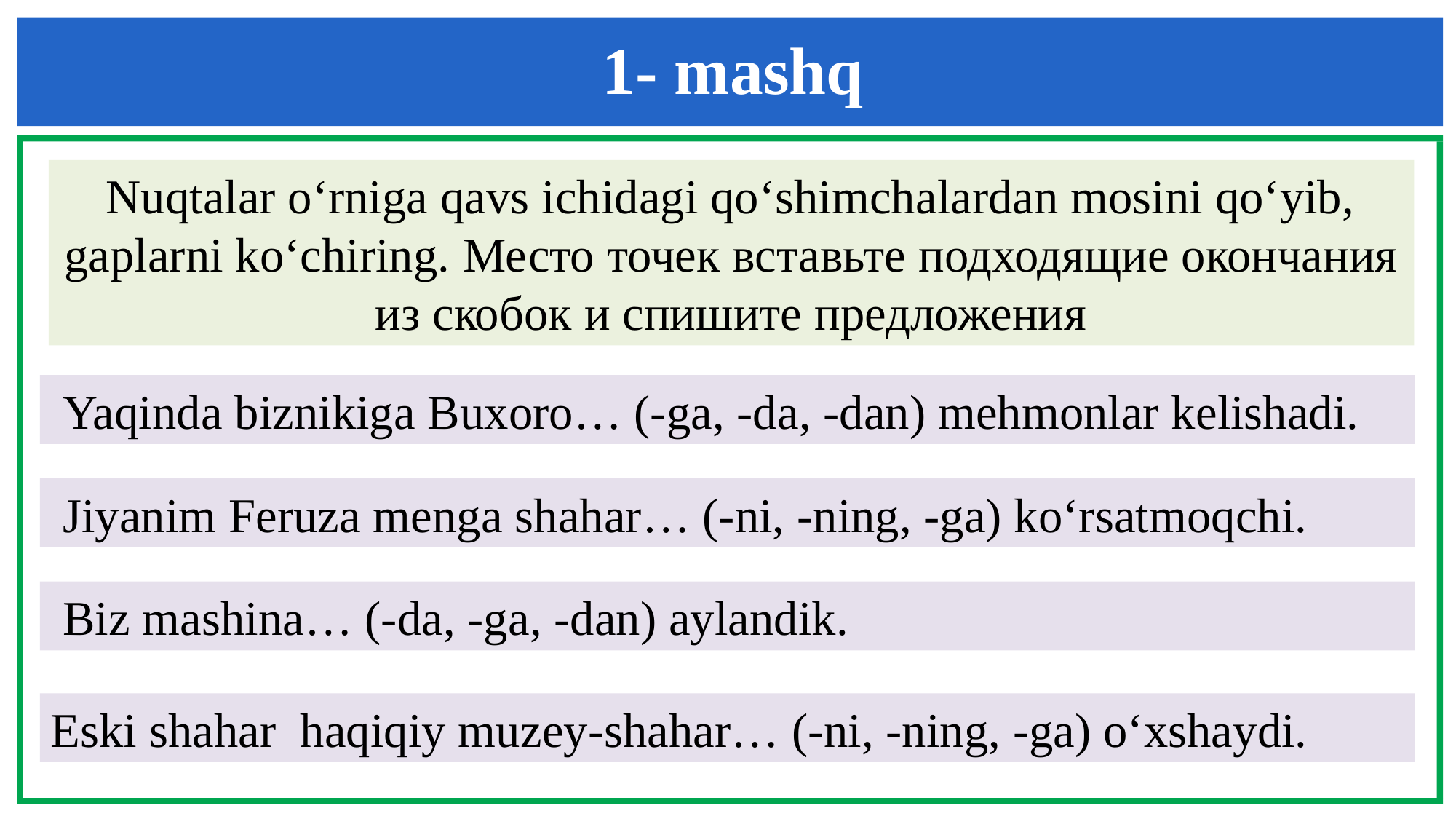

1- mashq
Nuqtalar o‘rniga qavs ichidagi qo‘shimchalardan mosini qo‘yib, gaplarni ko‘chiring. Место точек вставьте подходящие окончания из скобок и спишите предложения
 Yaqinda biznikiga Buxoro… (-ga, -da, -dan) mehmonlar kelishadi.
 Jiyanim Feruza menga shahar… (-ni, -ning, -ga) ko‘rsatmoqchi.
 Biz mashina… (-da, -ga, -dan) aylandik.
Eski shahar  haqiqiy muzey-shahar… (-ni, -ning, -ga) o‘xshaydi.